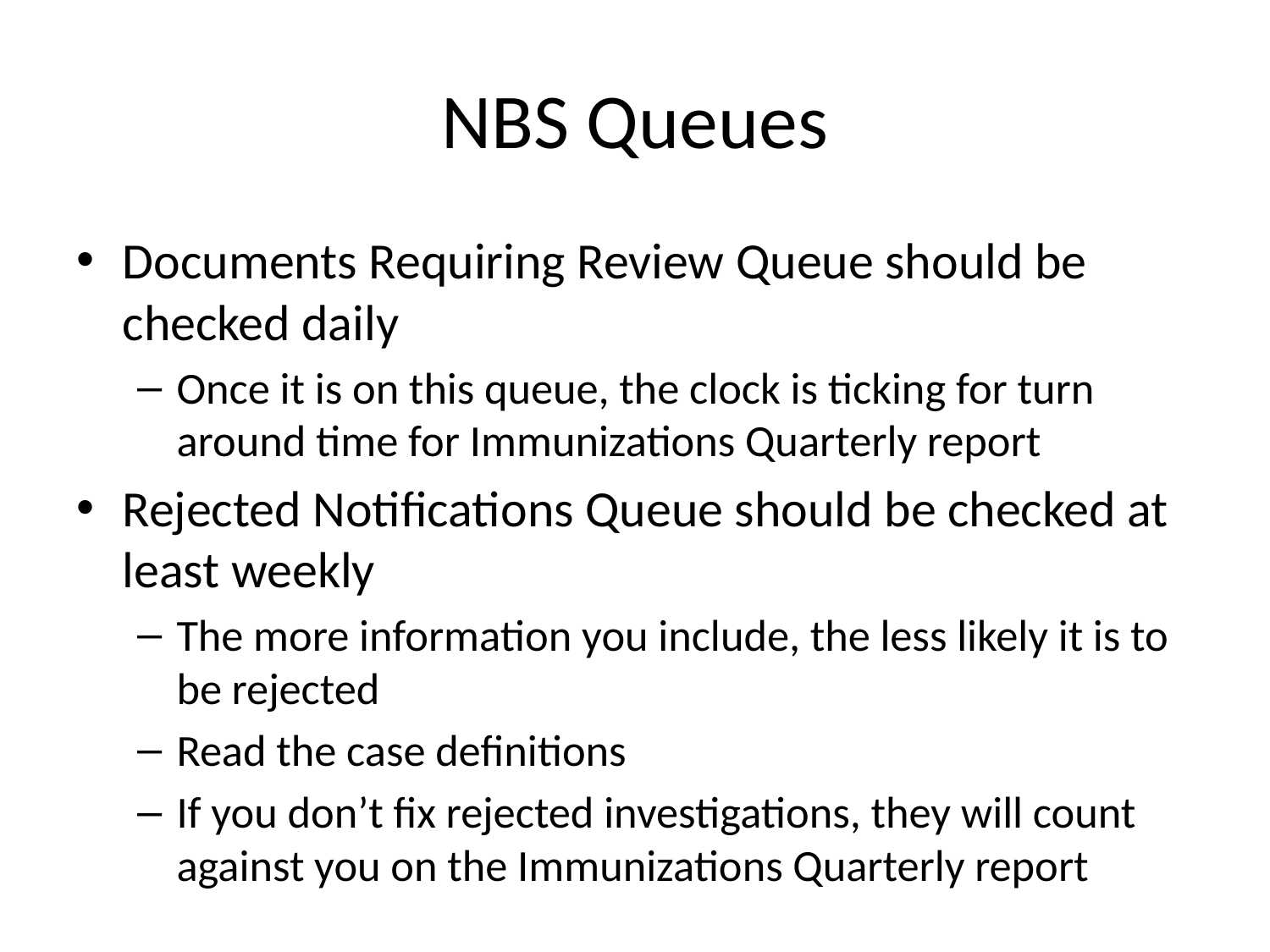

# NBS Queues
Documents Requiring Review Queue should be checked daily
Once it is on this queue, the clock is ticking for turn around time for Immunizations Quarterly report
Rejected Notifications Queue should be checked at least weekly
The more information you include, the less likely it is to be rejected
Read the case definitions
If you don’t fix rejected investigations, they will count against you on the Immunizations Quarterly report